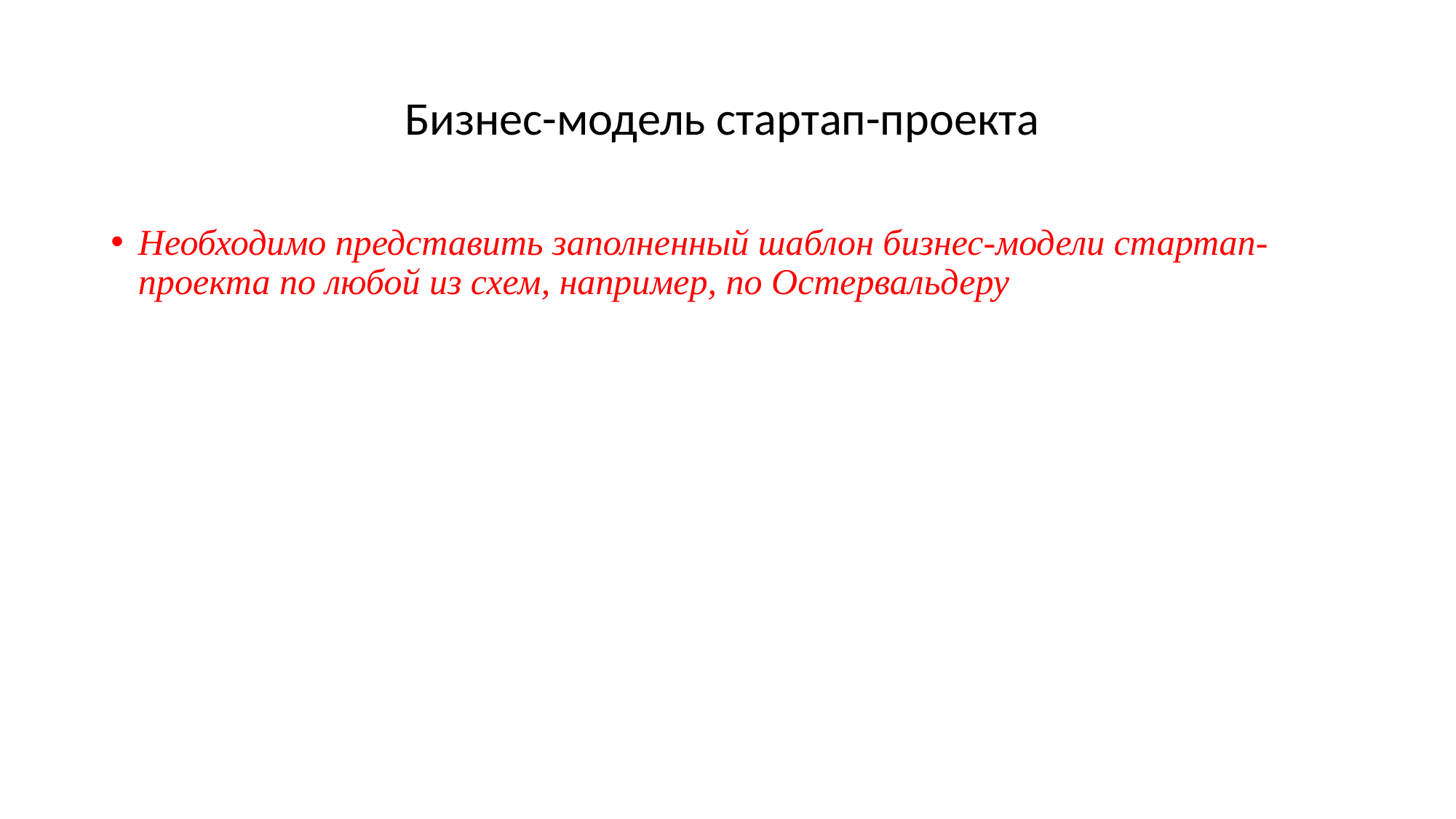

# Бизнес-модель стартап-проекта
Необходимо представить заполненный шаблон бизнес-модели стартап-проекта по любой из схем, например, по Остервальдеру